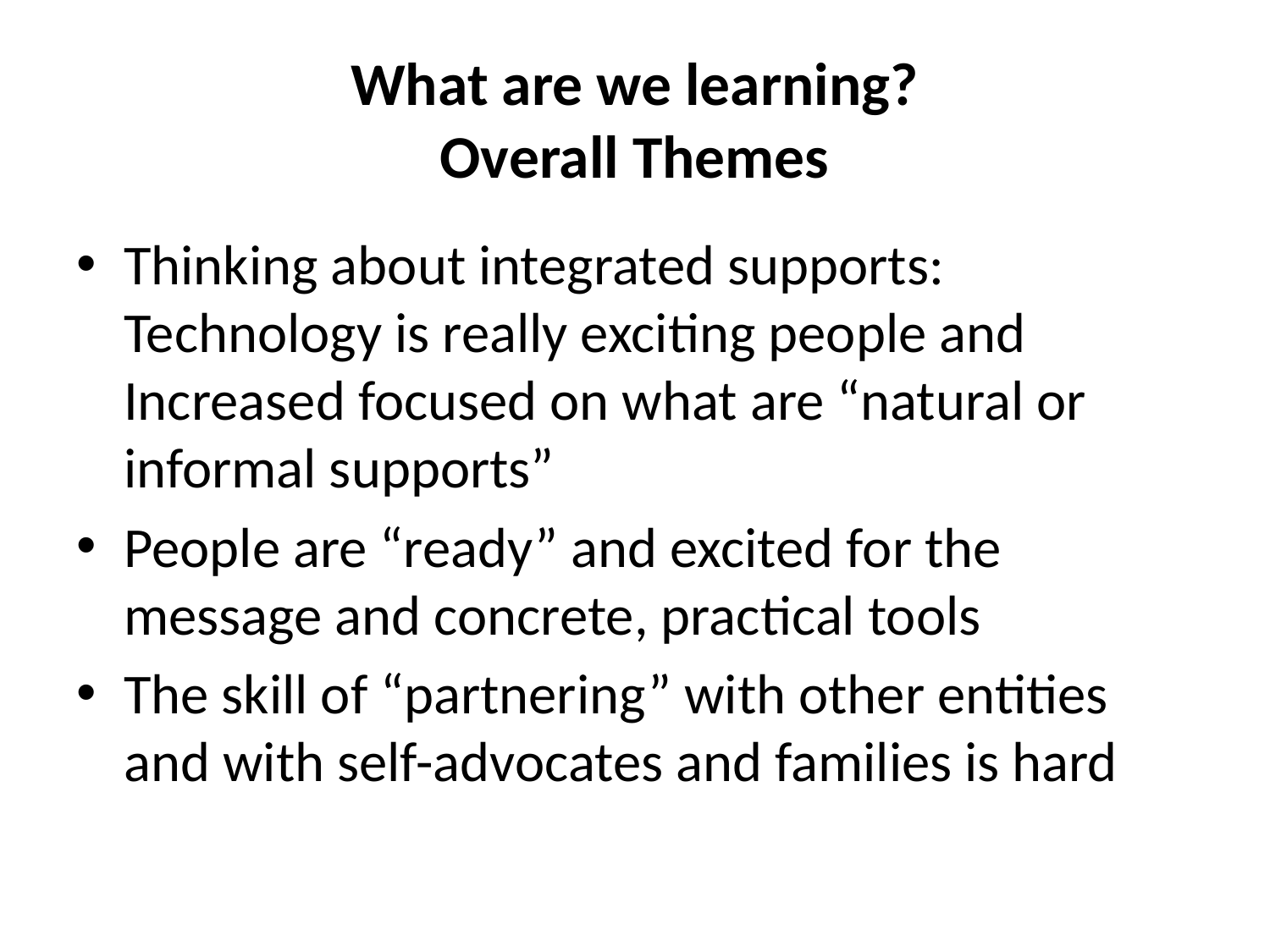

# What are we learning? Overall Themes
Thinking about integrated supports: Technology is really exciting people and Increased focused on what are “natural or informal supports”
People are “ready” and excited for the message and concrete, practical tools
The skill of “partnering” with other entities and with self-advocates and families is hard